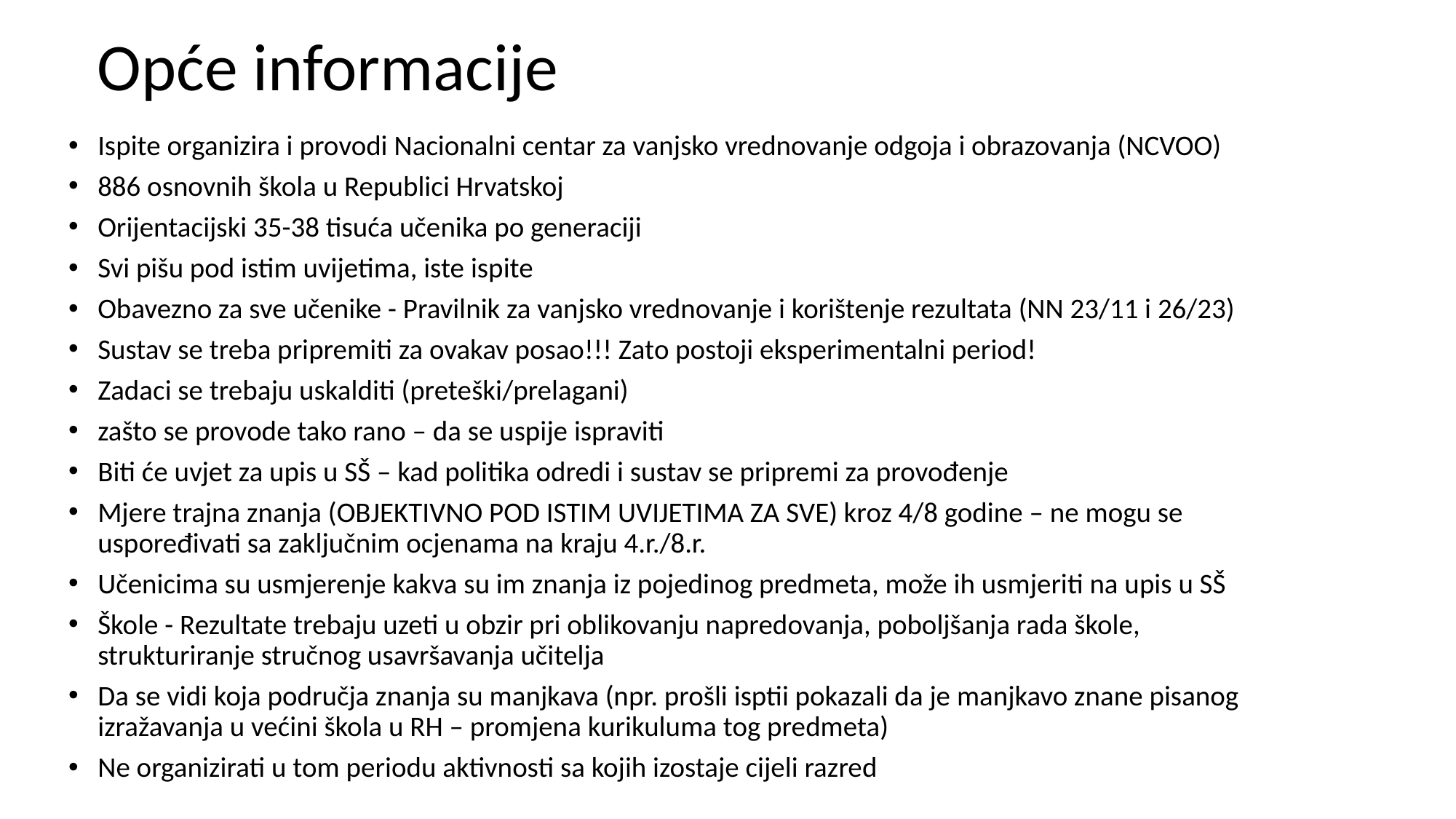

# Opće informacije
Ispite organizira i provodi Nacionalni centar za vanjsko vrednovanje odgoja i obrazovanja (NCVOO)
886 osnovnih škola u Republici Hrvatskoj
Orijentacijski 35-38 tisuća učenika po generaciji
Svi pišu pod istim uvijetima, iste ispite
Obavezno za sve učenike - Pravilnik za vanjsko vrednovanje i korištenje rezultata (NN 23/11 i 26/23)
Sustav se treba pripremiti za ovakav posao!!! Zato postoji eksperimentalni period!
Zadaci se trebaju uskalditi (preteški/prelagani)
zašto se provode tako rano – da se uspije ispraviti
Biti će uvjet za upis u SŠ – kad politika odredi i sustav se pripremi za provođenje
Mjere trajna znanja (OBJEKTIVNO POD ISTIM UVIJETIMA ZA SVE) kroz 4/8 godine – ne mogu se uspoređivati sa zaključnim ocjenama na kraju 4.r./8.r.
Učenicima su usmjerenje kakva su im znanja iz pojedinog predmeta, može ih usmjeriti na upis u SŠ
Škole - Rezultate trebaju uzeti u obzir pri oblikovanju napredovanja, poboljšanja rada škole, strukturiranje stručnog usavršavanja učitelja
Da se vidi koja područja znanja su manjkava (npr. prošli isptii pokazali da je manjkavo znane pisanog izražavanja u većini škola u RH – promjena kurikuluma tog predmeta)
Ne organizirati u tom periodu aktivnosti sa kojih izostaje cijeli razred